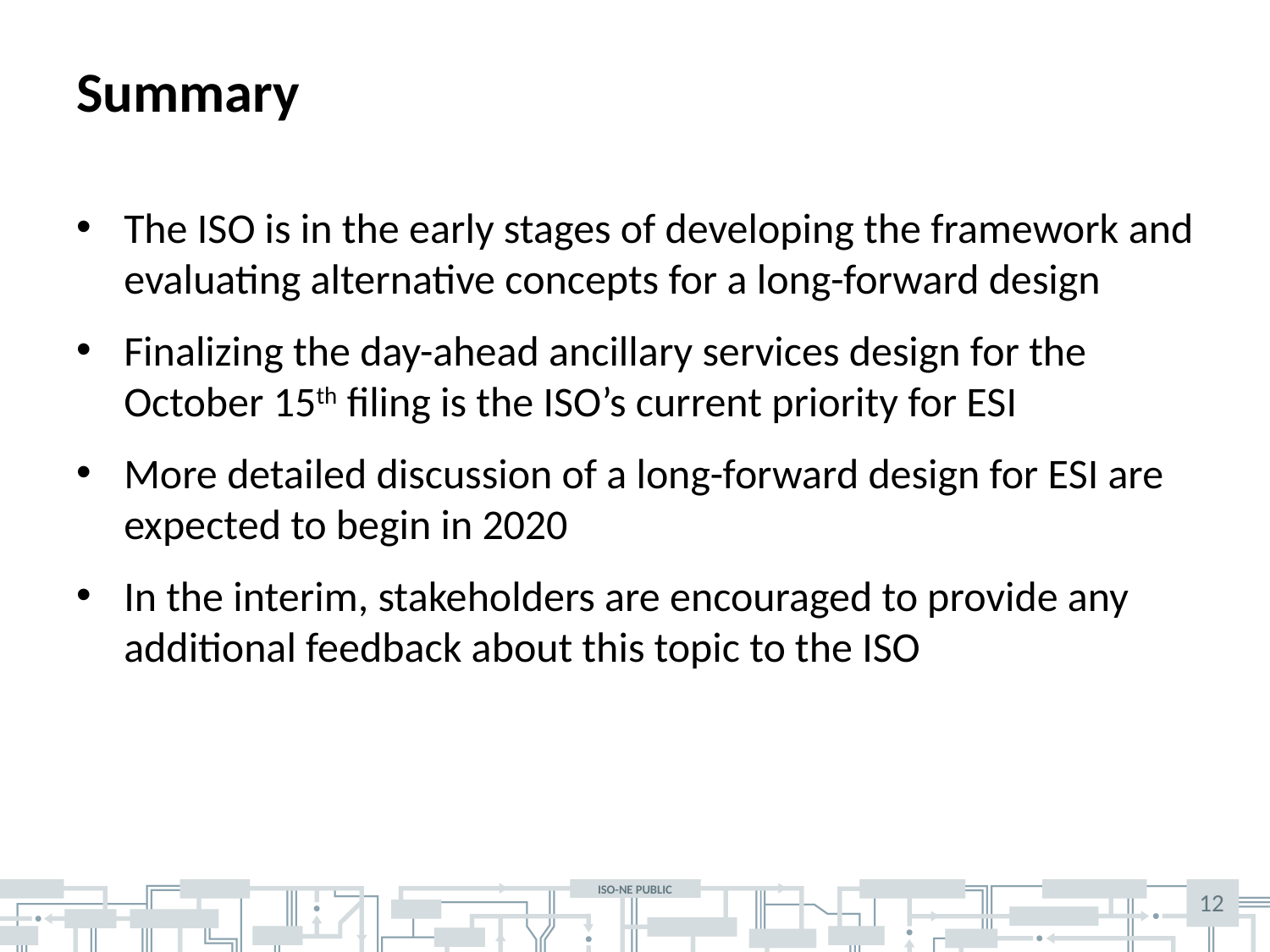

# Summary
The ISO is in the early stages of developing the framework and evaluating alternative concepts for a long-forward design
Finalizing the day-ahead ancillary services design for the October 15th filing is the ISO’s current priority for ESI
More detailed discussion of a long-forward design for ESI are expected to begin in 2020
In the interim, stakeholders are encouraged to provide any additional feedback about this topic to the ISO

12